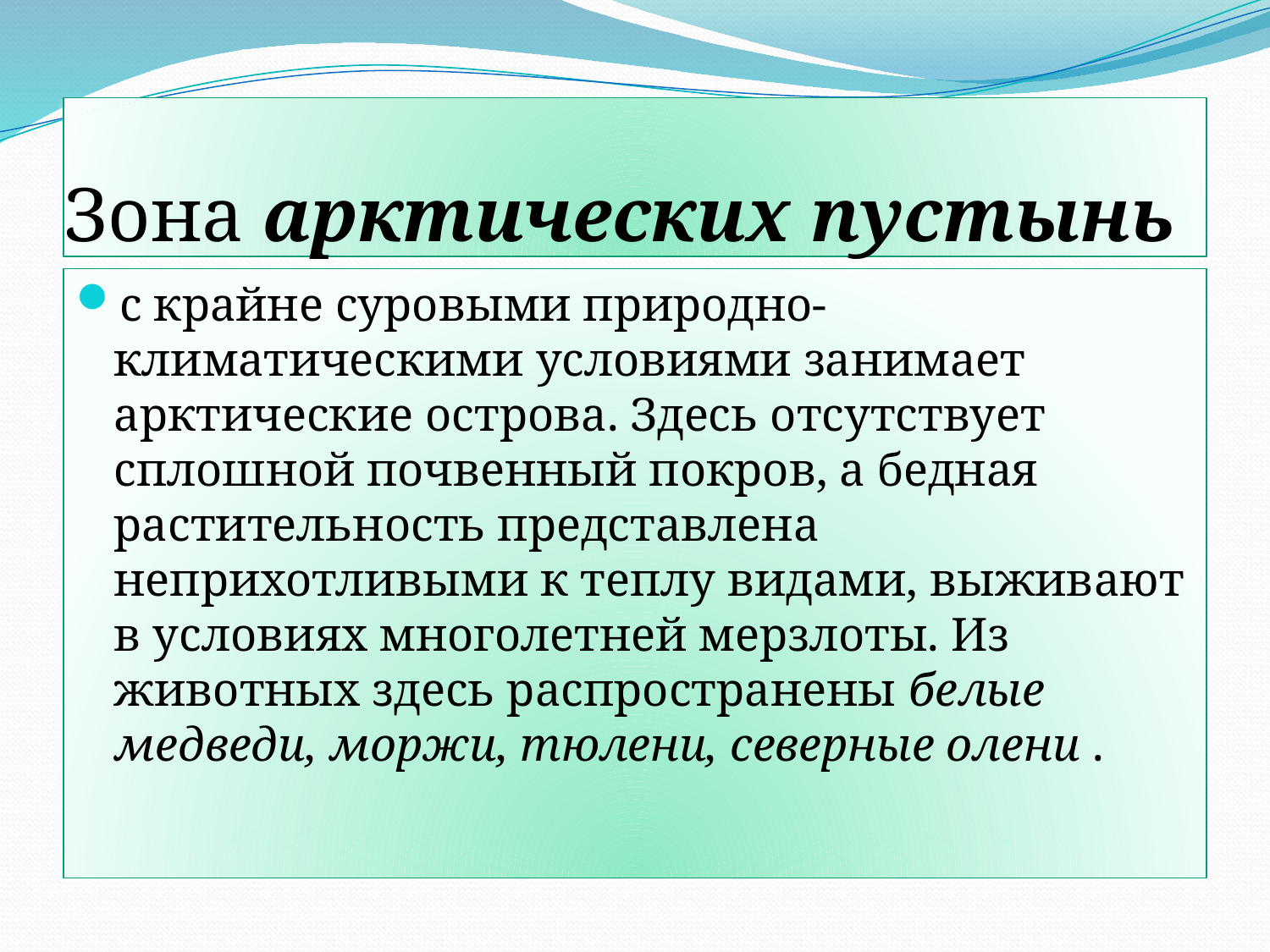

# Зона арктических пустынь
с крайне суровыми природно-климатическими условиями занимает арктические острова. Здесь отсутствует сплошной почвенный покров, а бедная растительность представлена неприхотливыми к теплу видами, выживают в условиях многолетней мерзлоты. Из животных здесь распространены белые медведи, моржи, тюлени, северные олени .